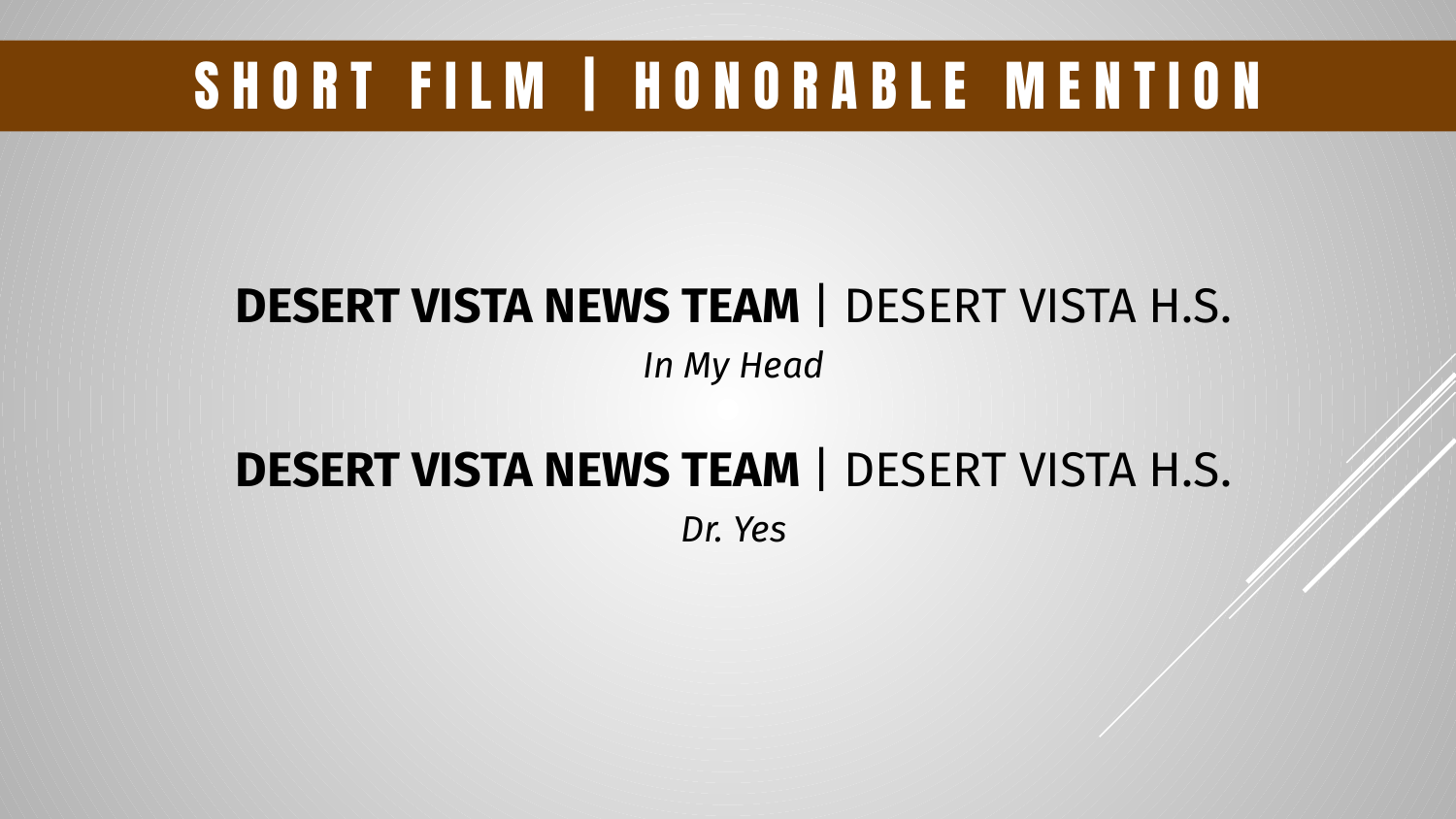

# S H O R T   F I L M   |   H O N O R A B L E   M E N T I O N
DESERT VISTA NEWS TEAM | DESERT VISTA H.S.
In My Head

DESERT VISTA NEWS TEAM | DESERT VISTA H.S.
Dr. Yes